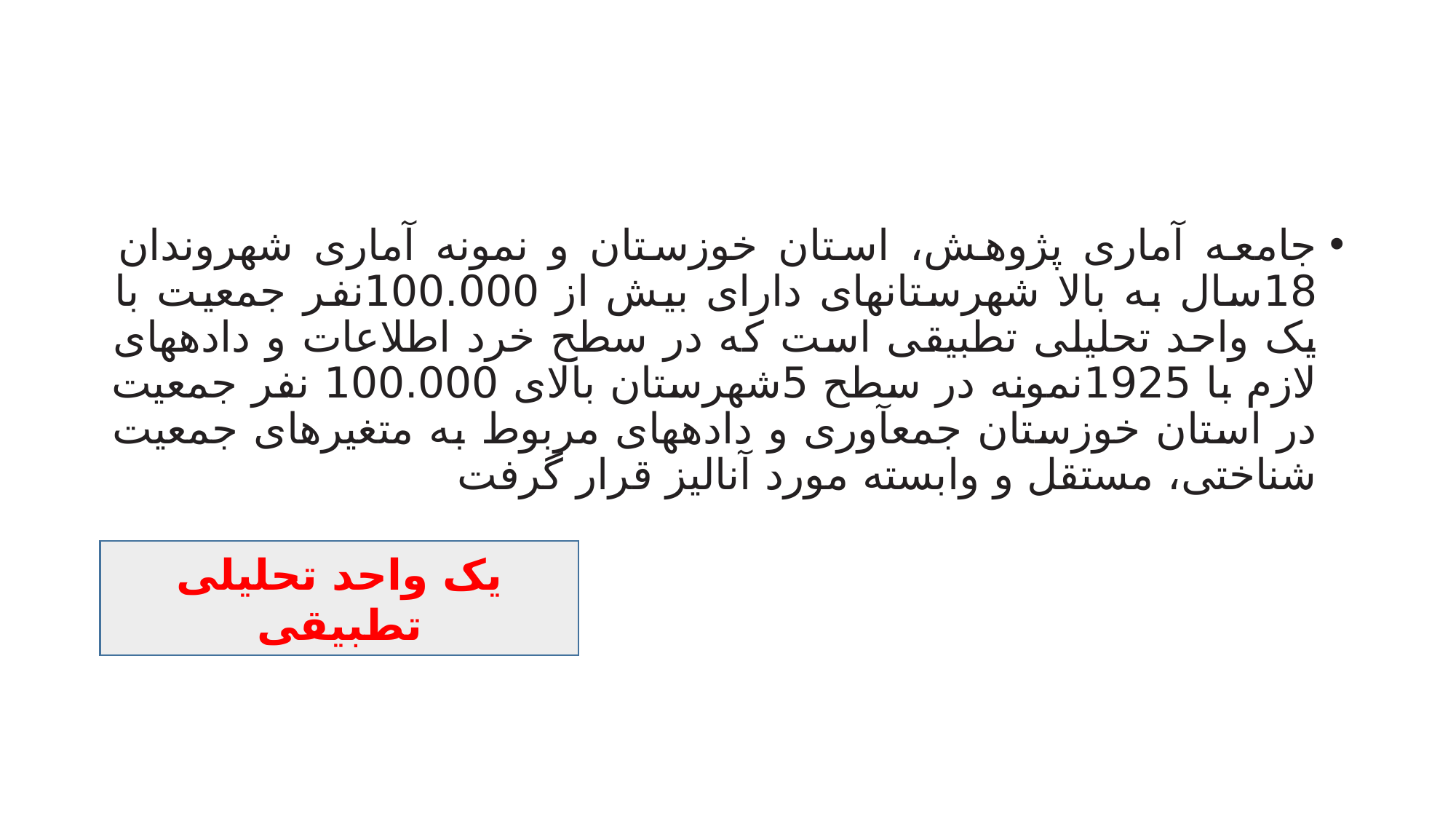

#
جامعه آماری پژوهش، استان خوزستان و نمونه آماری شهروندان 18سال به بالا شهرستانهای دارای بیش از 100.000نفر جمعیت با یک واحد تحلیلی تطبیقی است که در سطح خرد اطلاعات و دادههای لازم با 1925نمونه در سطح 5شهرستان بالای 100.000 نفر جمعیت در استان خوزستان جمعآوری و دادههای مربوط به متغیرهای جمعیت شناختی، مستقل و وابسته مورد آنالیز قرار گرفت

یک واحد تحلیلی تطبیقی